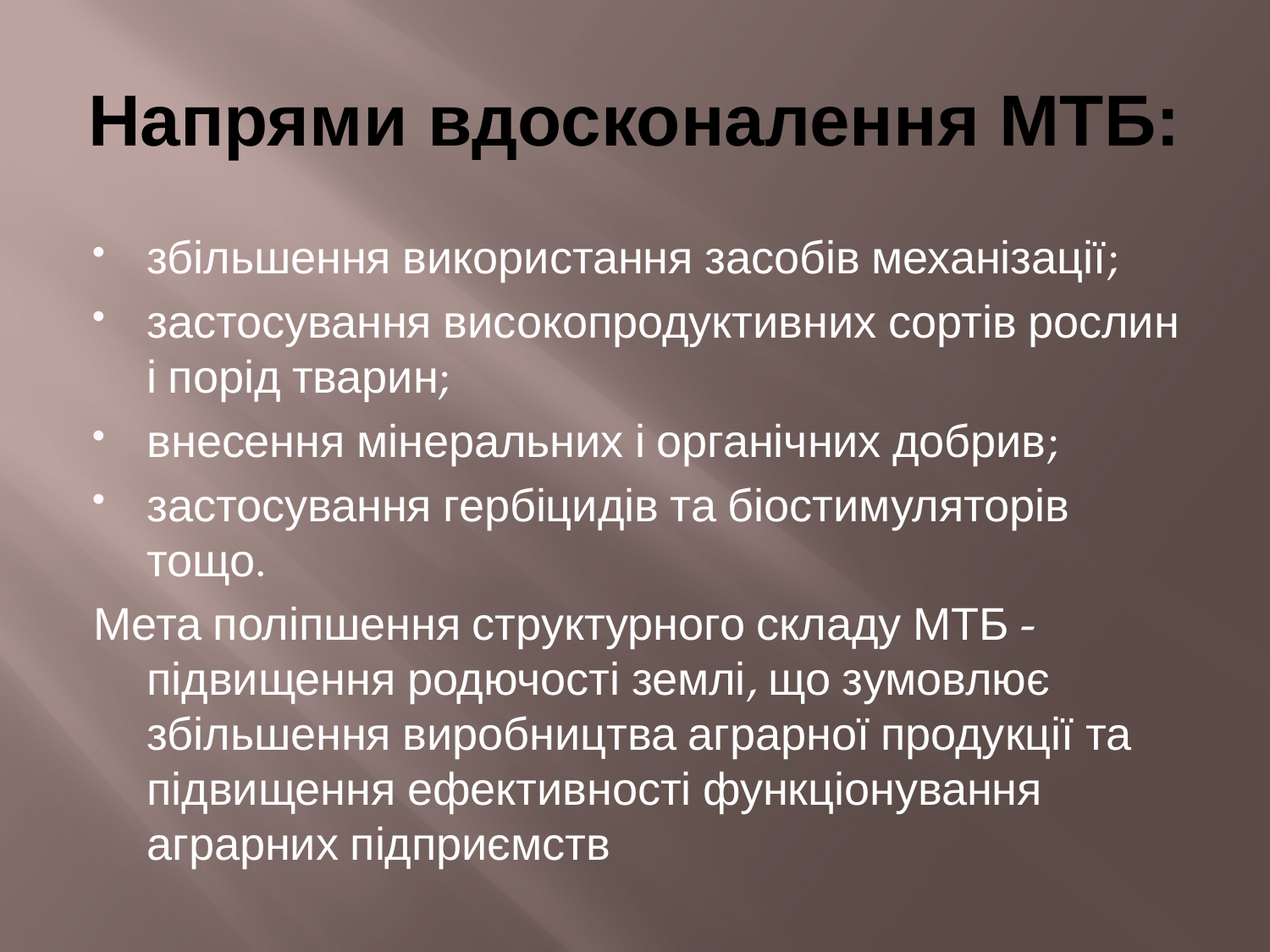

# Напрями вдосконалення МТБ:
збільшення використання засобів механізації;
застосування високопродуктивних сортів рослин і порід тварин;
внесення мінеральних і органічних добрив;
застосування гербіцидів та біостимуляторів тощо.
Мета поліпшення структурного складу МТБ - підвищення родючості землі, що зумовлює збільшення виробництва аграрної продукції та підвищення ефективності функціонування аграрних підприємств